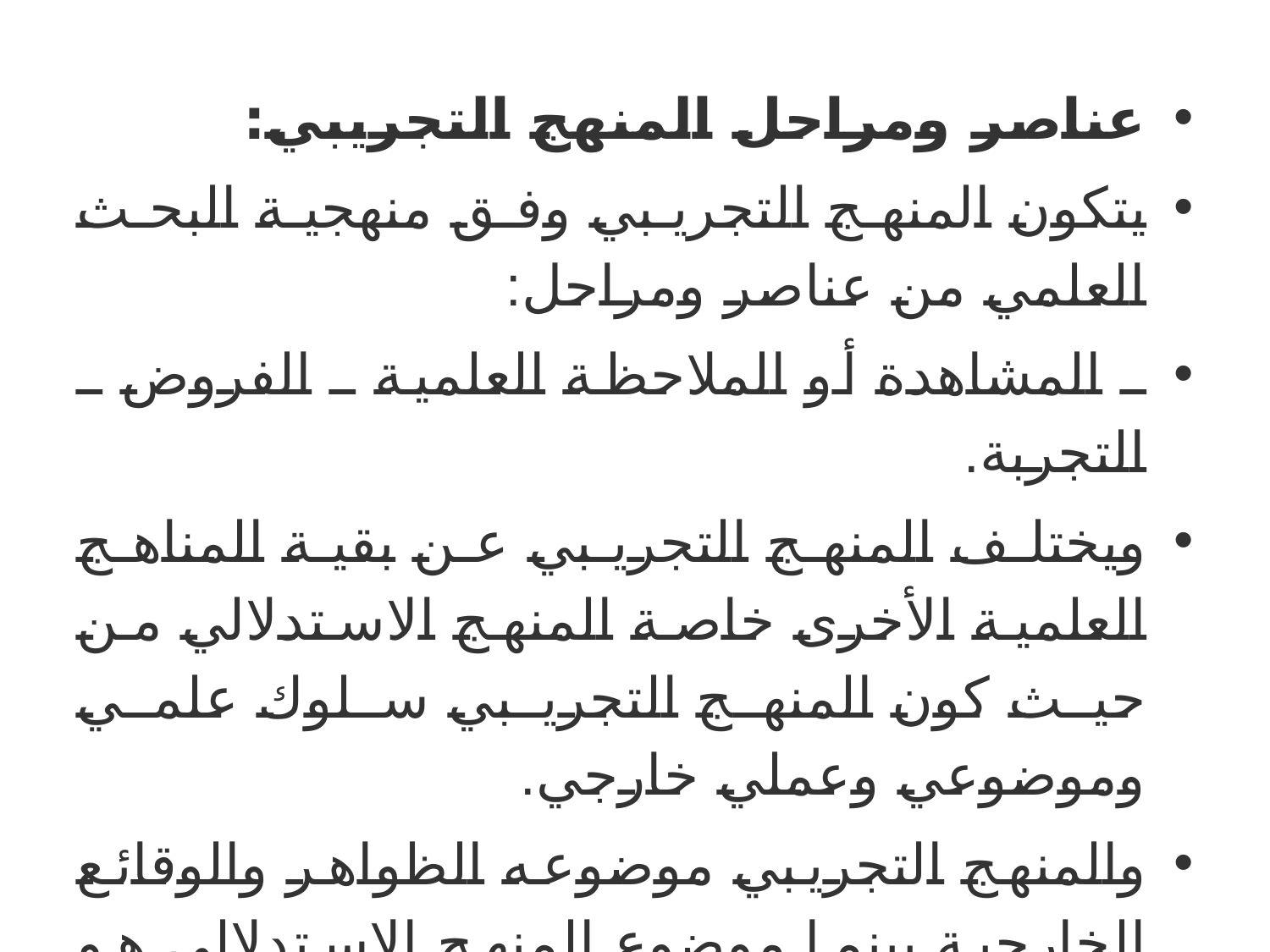

عناصر ومراحل المنهج التجريبي:
يتكون المنهج التجريبي وفق منهجية البحث العلمي من عناصر ومراحل:
ـ المشاهدة أو الملاحظة العلمية ـ الفروض ـ التجربة.
ويختلف المنهج التجريبي عن بقية المناهج العلمية الأخرى خاصة المنهج الاستدلالي من حيث كون المنهج التجريبي سلوك علمي وموضوعي وعملي خارجي.
والمنهج التجريبي موضوعه الظواهر والوقائع الخارجية بينما موضوع المنهج الاستدلالي هو المخلوقات العقلية الداخلية.